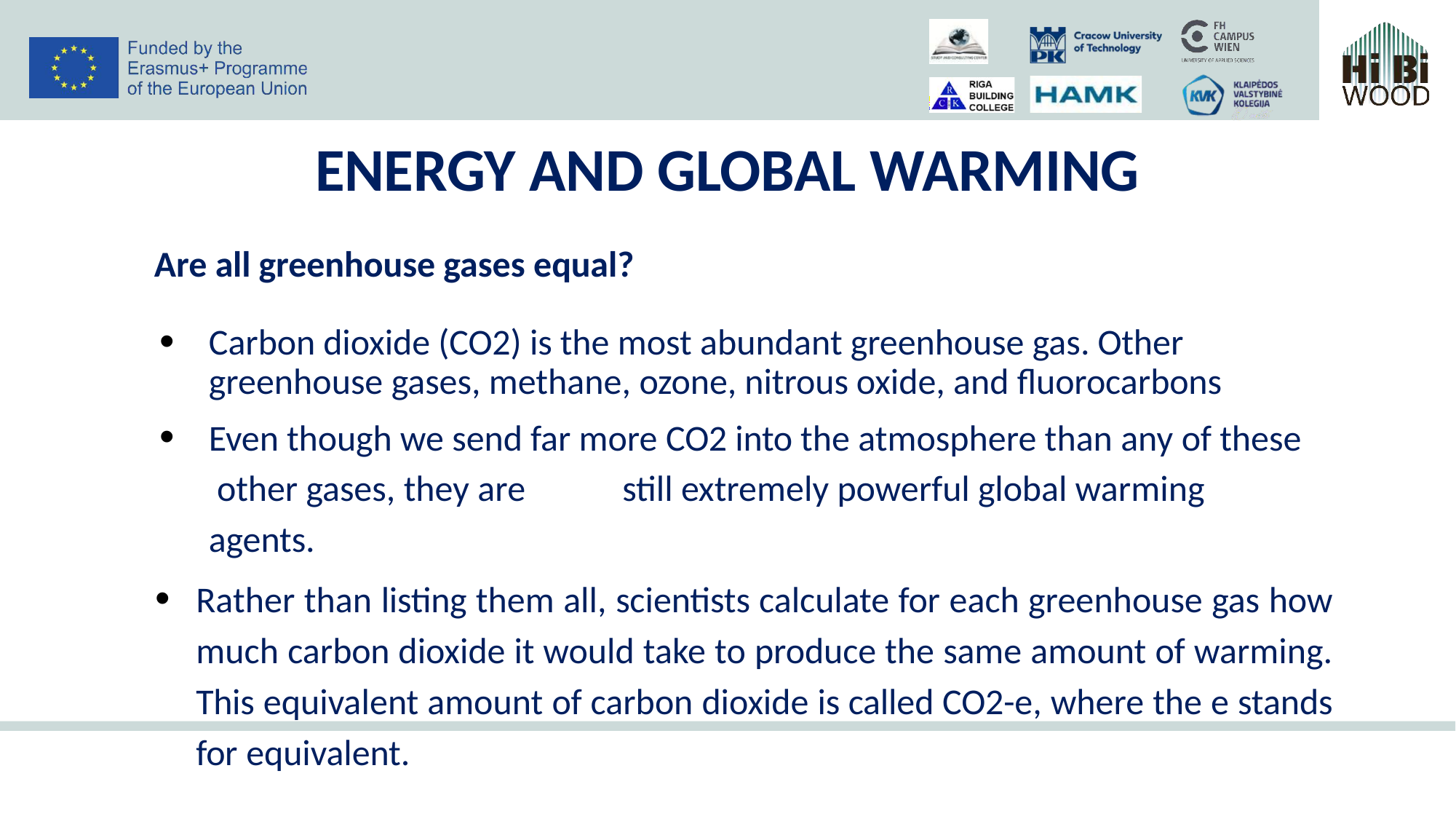

# ENERGY AND GLOBAL WARMING
Are all greenhouse gases equal?

Carbon dioxide (CO2) is the most abundant greenhouse gas. Other  greenhouse gases, methane, ozone, nitrous oxide, and fluorocarbons
Even though we send far more CO2 into the atmosphere than any of these  other gases, they are	still extremely powerful global warming agents.
Rather than listing them all, scientists calculate for each greenhouse gas how  much carbon dioxide it would take to produce the same amount of warming.  This equivalent amount of carbon dioxide is called CO2-e, where the e stands  for equivalent.